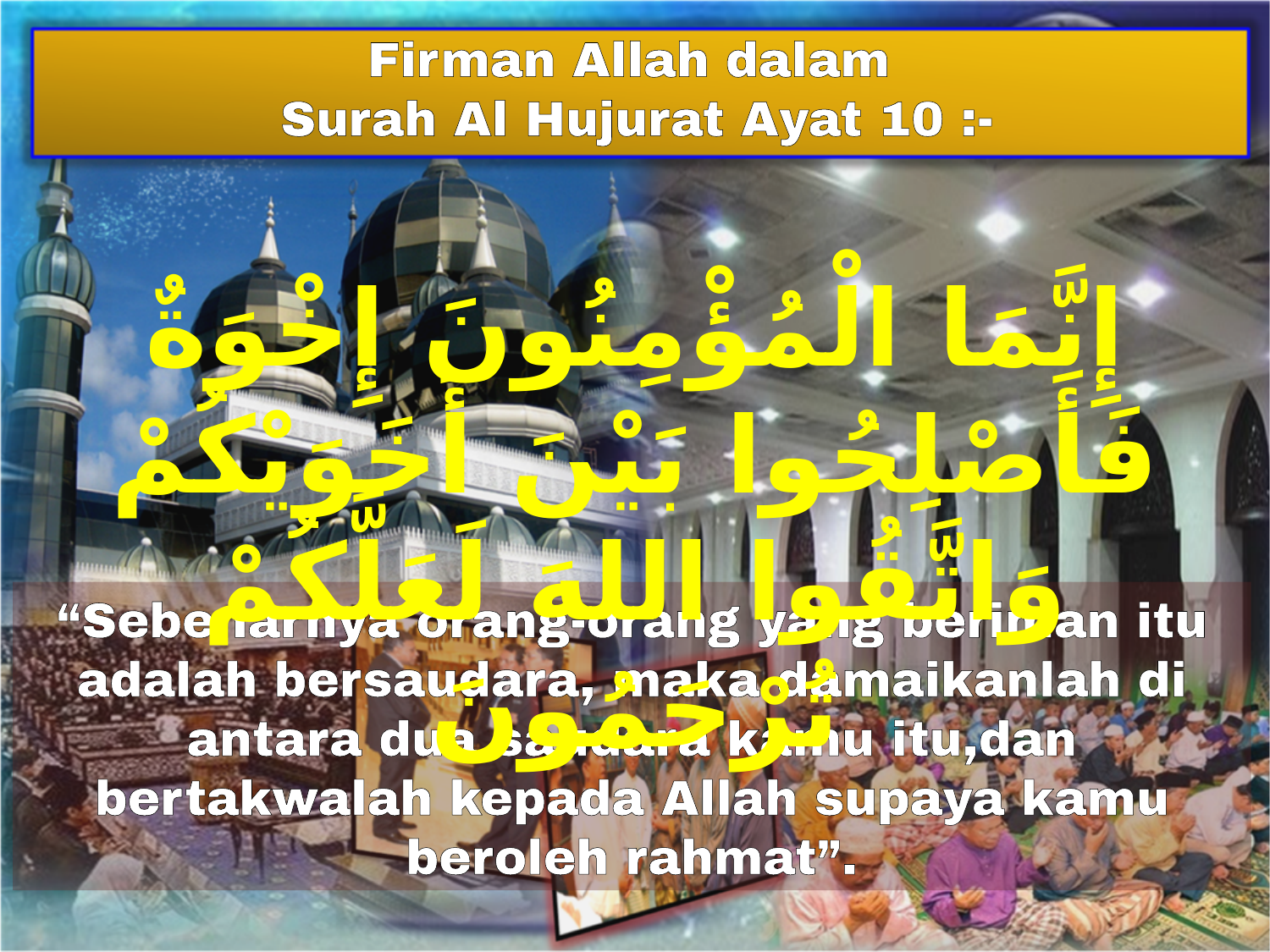

Firman Allah dalam
Surah Al Hujurat Ayat 10 :-
إِنَّمَا الْمُؤْمِنُونَ إِخْوَةٌ فَأَصْلِحُوا بَيْنَ أَخَوَيْكُمْ وَاتَّقُوا اللهَ لَعَلَّكُمْ تُرْحَمُونَ
“Sebenarnya orang-orang yang beriman itu adalah bersaudara, maka damaikanlah di antara dua saudara kamu itu,dan bertakwalah kepada Allah supaya kamu beroleh rahmat”.